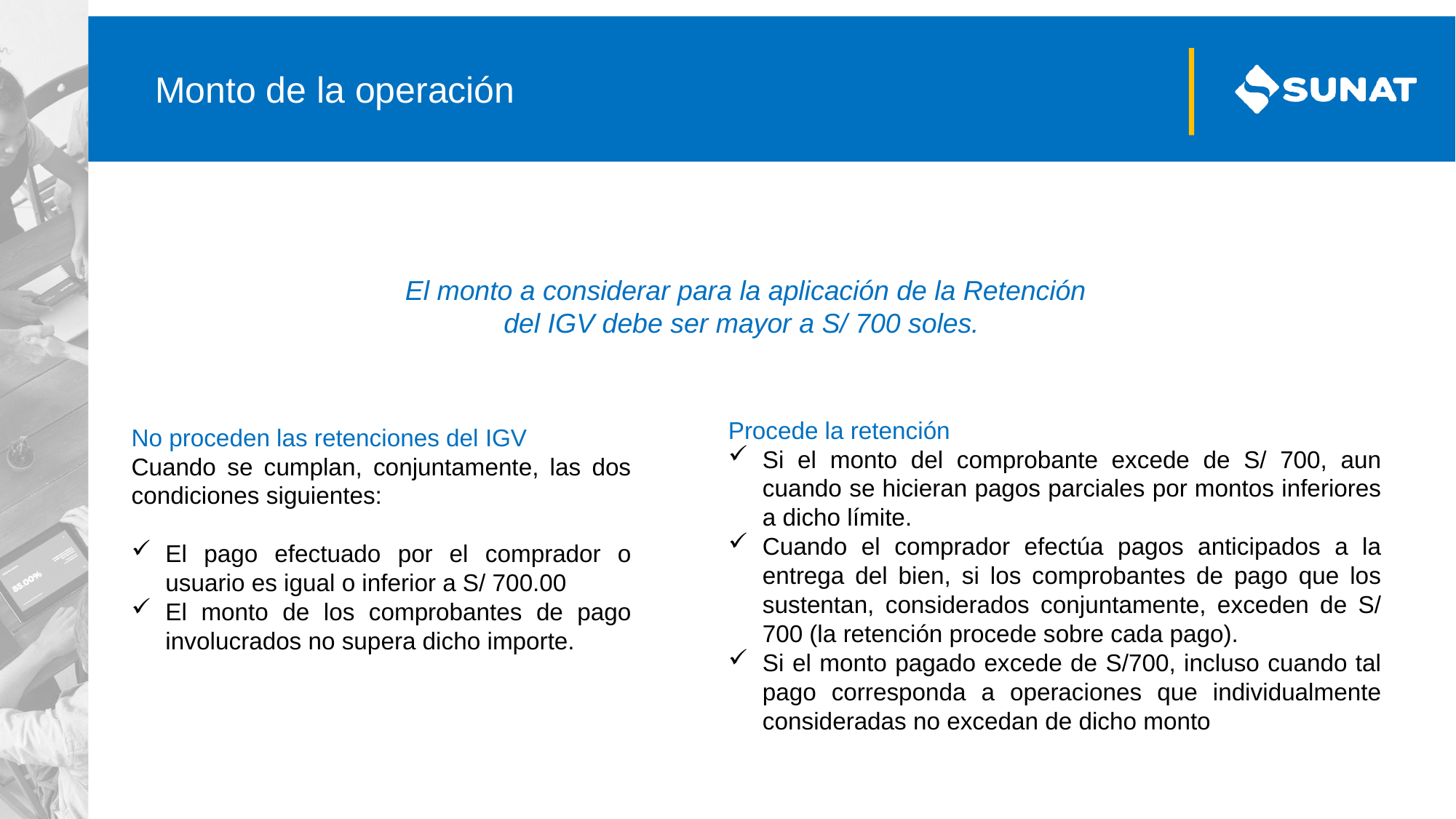

# Monto de la operación
El monto a considerar para la aplicación de la Retención del IGV debe ser mayor a S/ 700 soles.
Procede la retención
Si el monto del comprobante excede de S/ 700, aun cuando se hicieran pagos parciales por montos inferiores a dicho límite.
Cuando el comprador efectúa pagos anticipados a la entrega del bien, si los comprobantes de pago que los sustentan, considerados conjuntamente, exceden de S/ 700 (la retención procede sobre cada pago).
Si el monto pagado excede de S/700, incluso cuando tal pago corresponda a operaciones que individualmente consideradas no excedan de dicho monto
No proceden las retenciones del IGV
Cuando se cumplan, conjuntamente, las dos condiciones siguientes:

El pago efectuado por el comprador o usuario es igual o inferior a S/ 700.00
El monto de los comprobantes de pago involucrados no supera dicho importe.